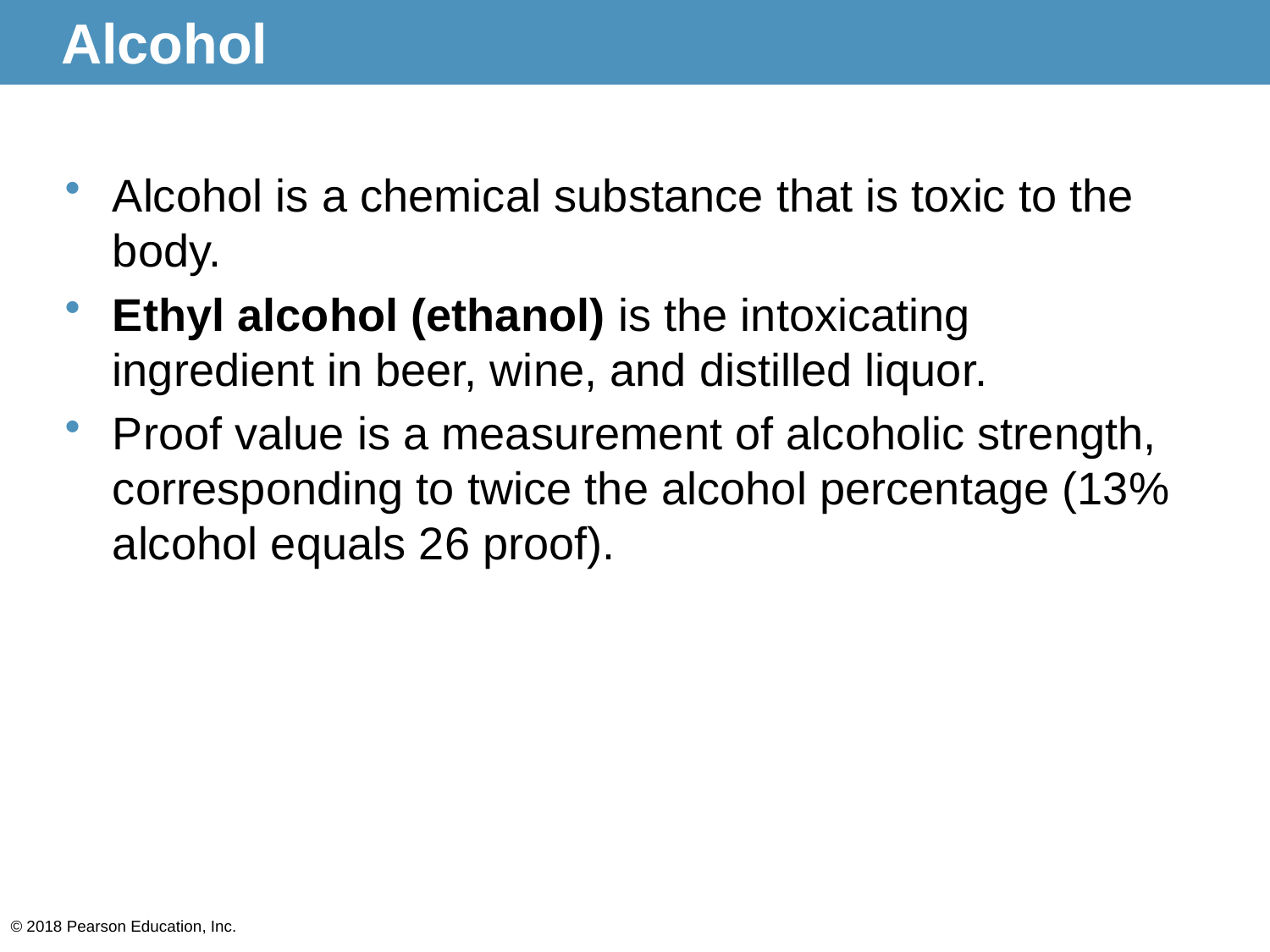

# Alcohol
Alcohol is a chemical substance that is toxic to the body.
Ethyl alcohol (ethanol) is the intoxicating ingredient in beer, wine, and distilled liquor.
Proof value is a measurement of alcoholic strength, corresponding to twice the alcohol percentage (13% alcohol equals 26 proof).